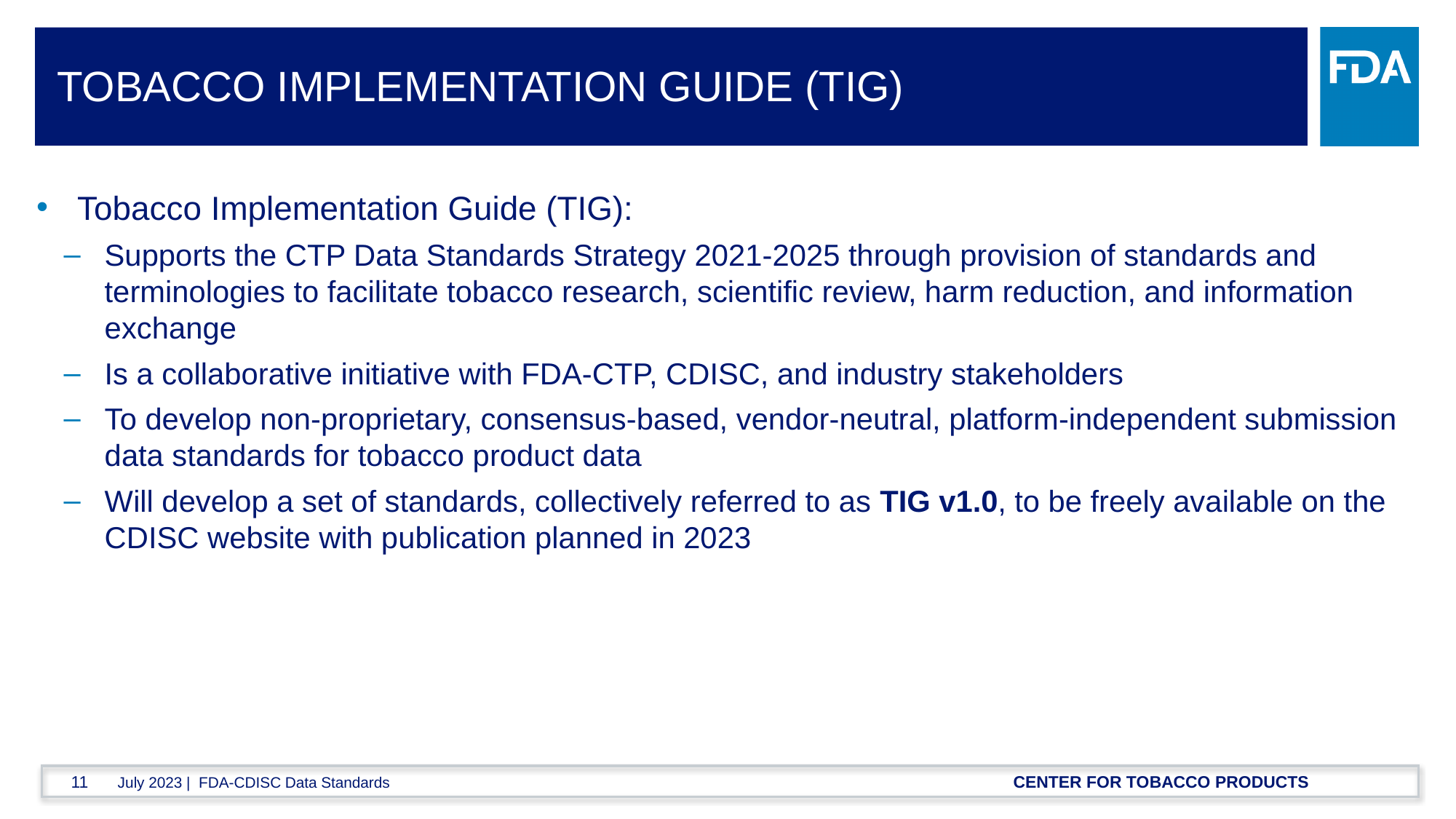

# Tobacco implementation guide (tig)
Tobacco Implementation Guide (TIG):
Supports the CTP Data Standards Strategy 2021-2025 through provision of standards and terminologies to facilitate tobacco research, scientific review, harm reduction, and information exchange
Is a collaborative initiative with FDA-CTP, CDISC, and industry stakeholders
To develop non-proprietary, consensus-based, vendor-neutral, platform-independent submission data standards for tobacco product data
Will develop a set of standards, collectively referred to as TIG v1.0, to be freely available on the CDISC website with publication planned in 2023